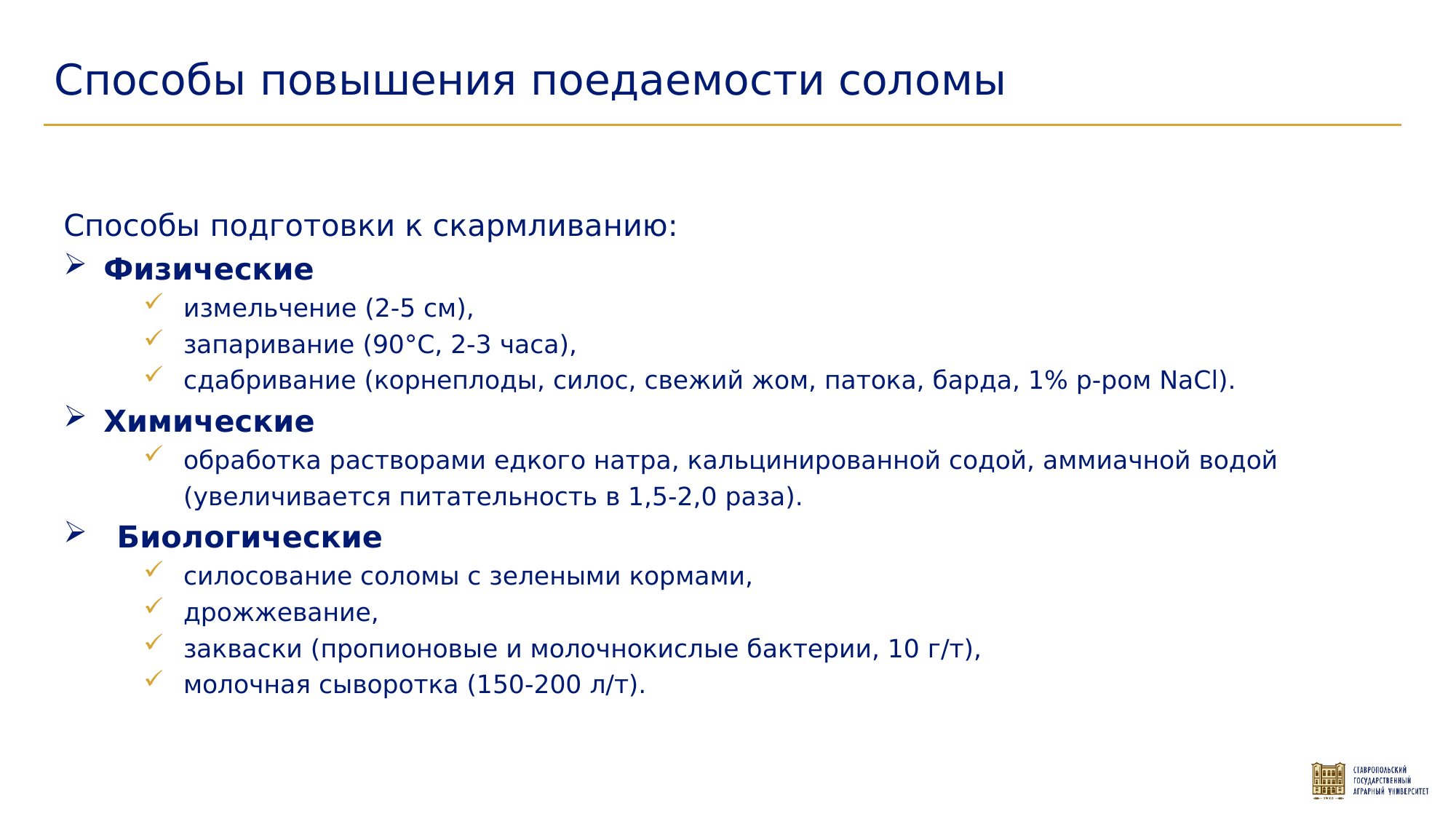

Способы повышения поедаемости соломы
Способы подготовки к скармливанию:
Физические
измельчение (2-5 см),
запаривание (90°С, 2-3 часа),
сдабривание (корнеплоды, силос, свежий жом, патока, барда, 1% р-ром NaCl).
Химические
обработка растворами едкого натра, кальцинированной содой, аммиачной водой (увеличивается питательность в 1,5-2,0 раза).
Биологические
силосование соломы с зелеными кормами,
дрожжевание,
закваски (пропионовые и молочнокислые бактерии, 10 г/т),
молочная сыворотка (150-200 л/т).